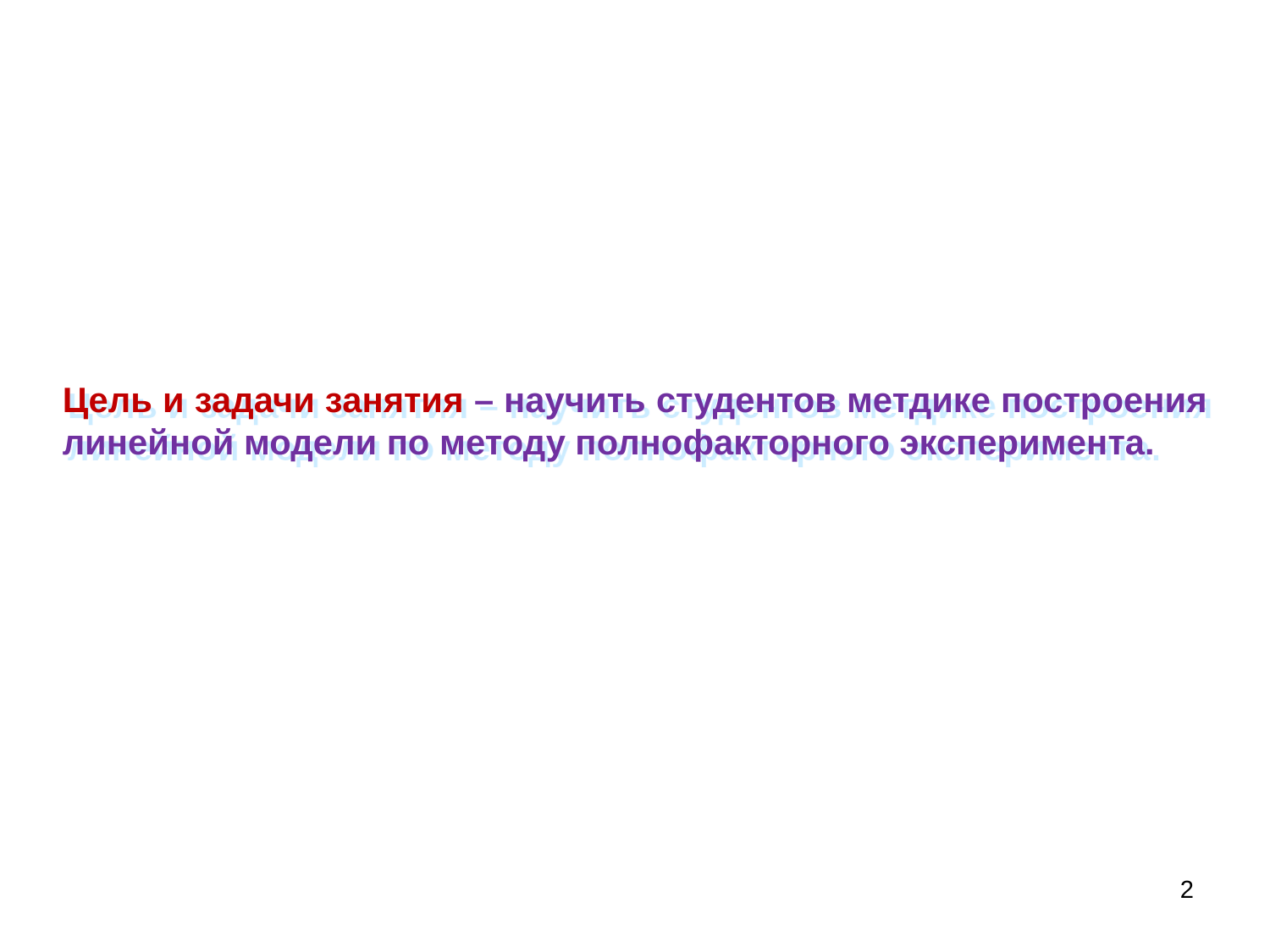

Цель и задачи занятия – научить студентов метдике построения линейной модели по методу полнофакторного эксперимента.

2